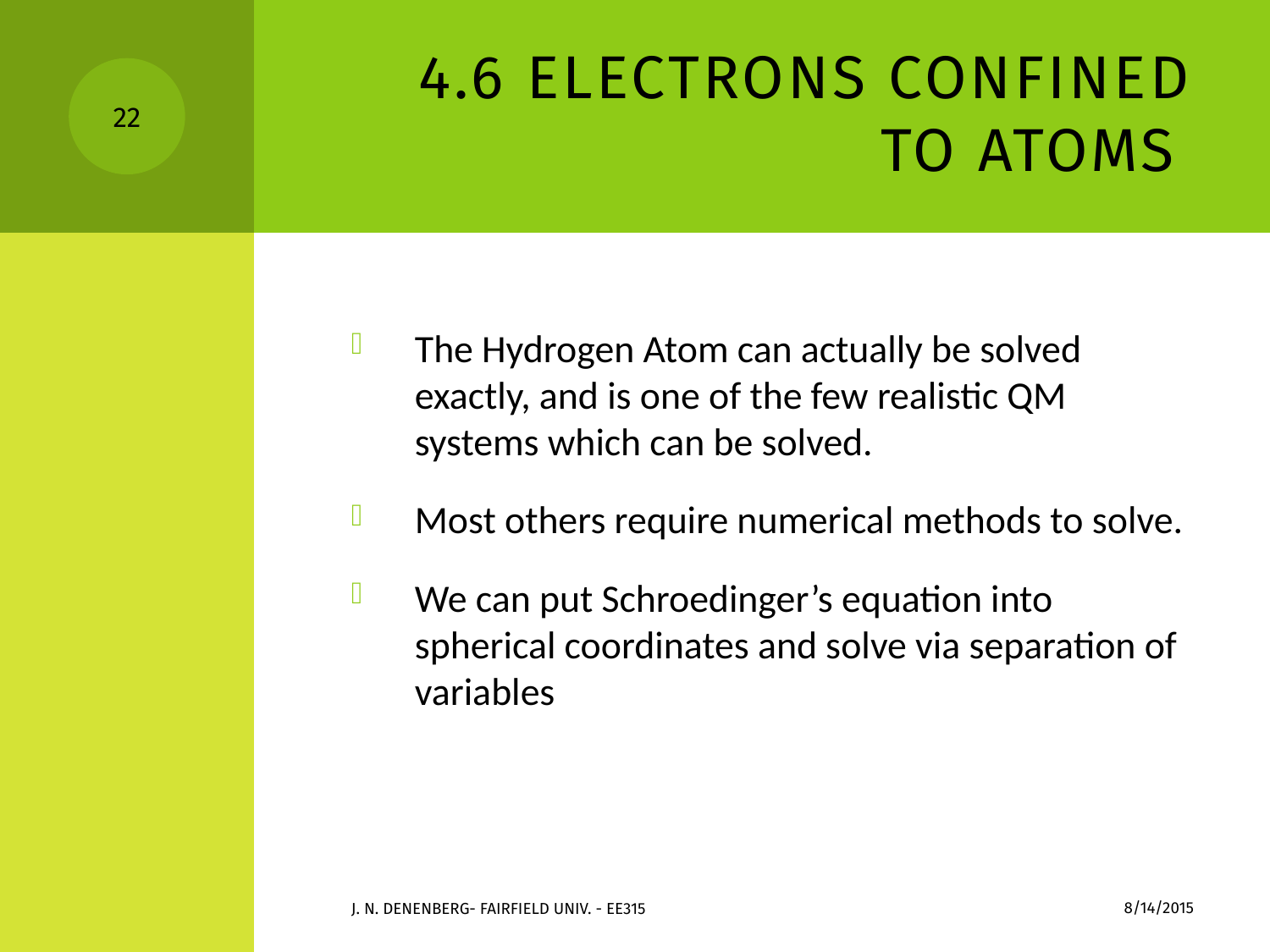

# 4.6 Electrons Confined to Atoms
22
The Hydrogen Atom can actually be solved exactly, and is one of the few realistic QM systems which can be solved.
Most others require numerical methods to solve.
We can put Schroedinger’s equation into spherical coordinates and solve via separation of variables
8/14/2015
J. N. Denenberg- Fairfield Univ. - EE315